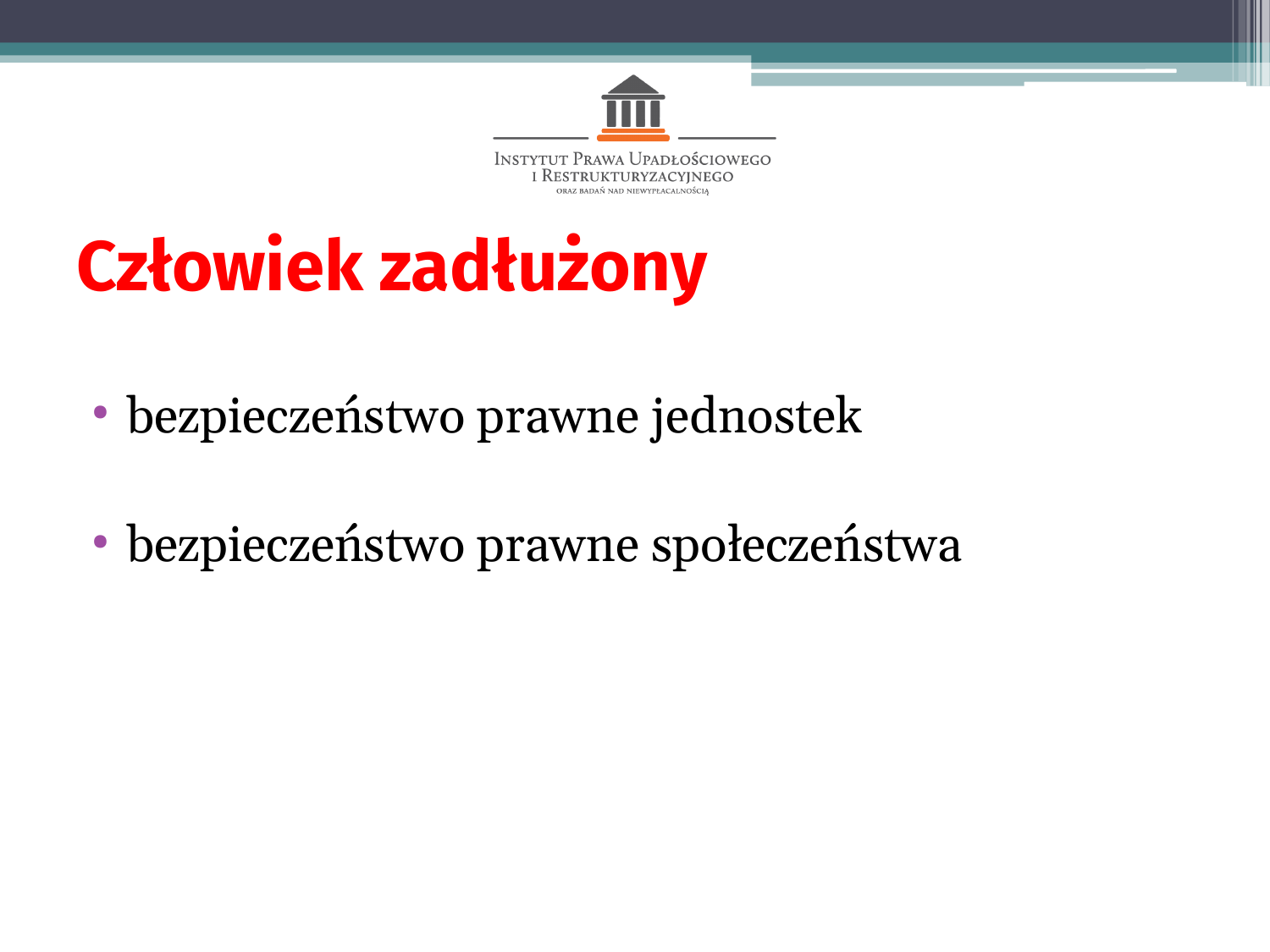

# Człowiek zadłużony

bezpieczeństwo prawne jednostek

bezpieczeństwo prawne społeczeństwa